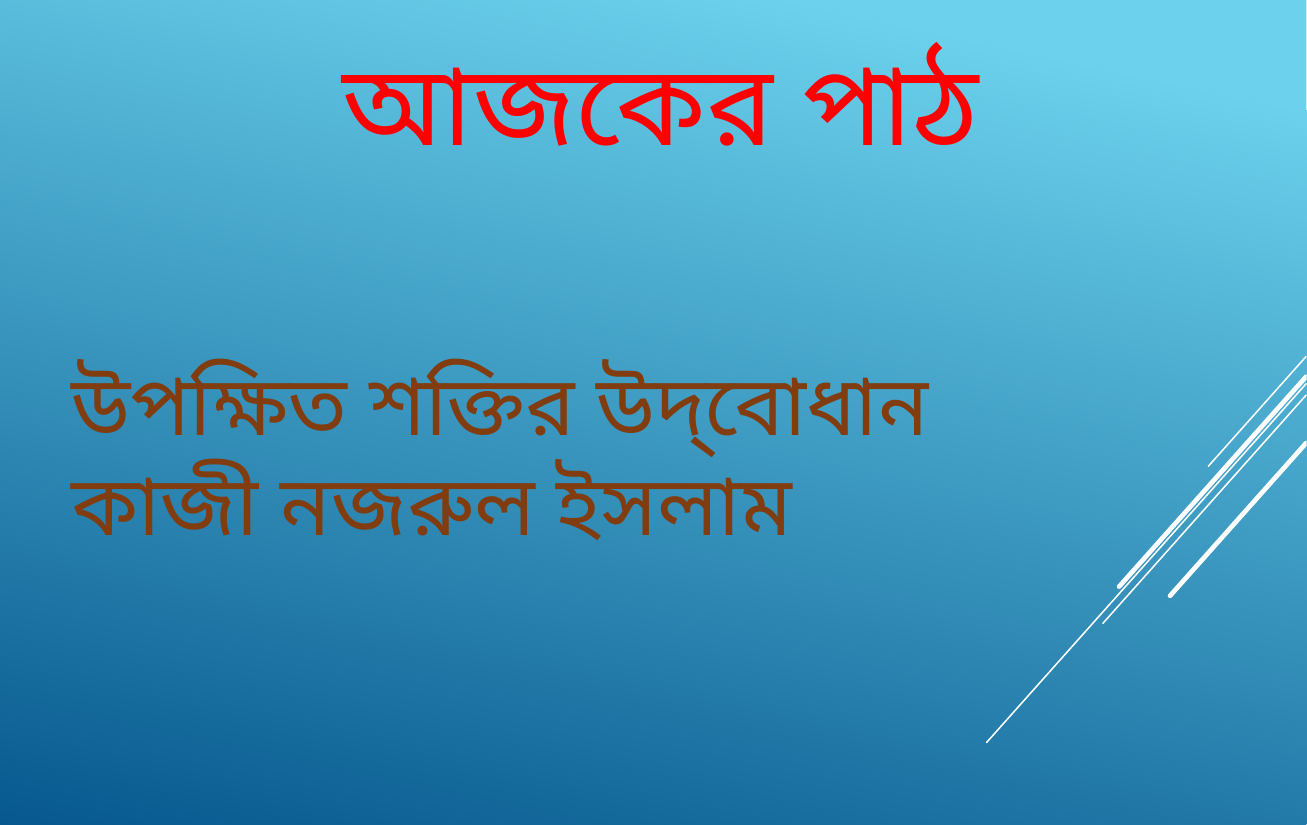

আজকের পাঠ
উপক্ষিত শক্তির উদ্‌বোধান
কাজী নজরুল ইসলাম